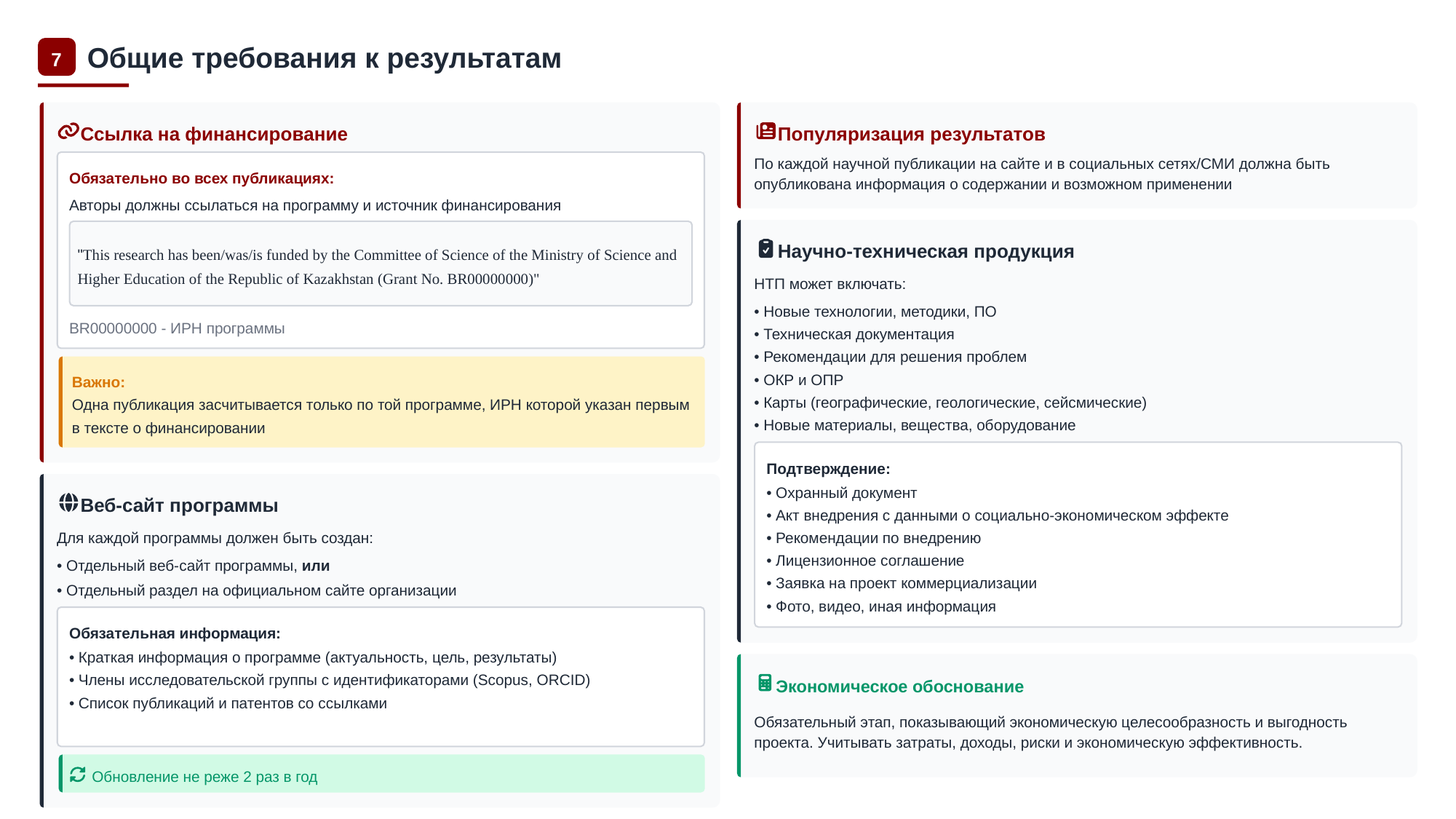

Общие требования к результатам
7

Ссылка на финансирование
Популяризация результатов

По каждой научной публикации на сайте и в социальных сетях/СМИ должна быть опубликована информация о содержании и возможном применении

Обязательно во всех публикациях:
Авторы должны ссылаться на программу и источник финансирования

"This research has been/was/is funded by the Committee of Science of the Ministry of Science and Higher Education of the Republic of Kazakhstan (Grant No. BR00000000)"
Научно-техническая продукция

НТП может включать:
• Новые технологии, методики, ПО
BR00000000 - ИРН программы
• Техническая документация
• Рекомендации для решения проблем

Важно:
• ОКР и ОПР
Одна публикация засчитывается только по той программе, ИРН которой указан первым в тексте о финансировании
• Карты (географические, геологические, сейсмические)
• Новые материалы, вещества, оборудование

Подтверждение:

• Охранный документ
Веб-сайт программы

• Акт внедрения с данными о социально-экономическом эффекте
Для каждой программы должен быть создан:
• Рекомендации по внедрению
• Лицензионное соглашение
• Отдельный веб-сайт программы, или
• Заявка на проект коммерциализации
• Отдельный раздел на официальном сайте организации
• Фото, видео, иная информация

Обязательная информация:
• Краткая информация о программе (актуальность, цель, результаты)

• Члены исследовательской группы с идентификаторами (Scopus, ORCID)
Экономическое обоснование

• Список публикаций и патентов со ссылками
Обязательный этап, показывающий экономическую целесообразность и выгодность проекта. Учитывать затраты, доходы, риски и экономическую эффективность.

Обновление не реже 2 раз в год